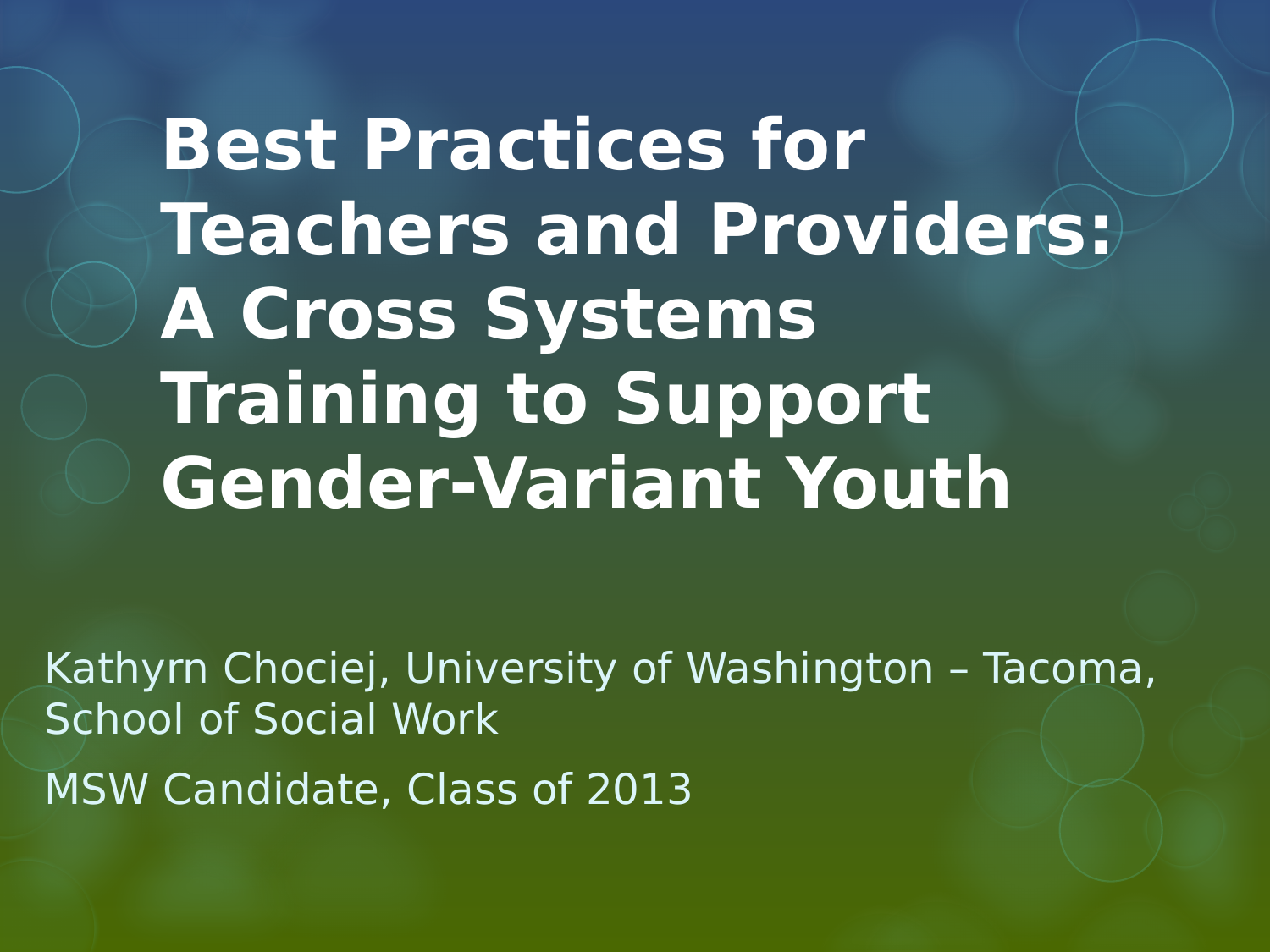

# Best Practices for Teachers and Providers: A Cross Systems Training to Support Gender-Variant Youth
Kathyrn Chociej, University of Washington – Tacoma, School of Social Work
MSW Candidate, Class of 2013